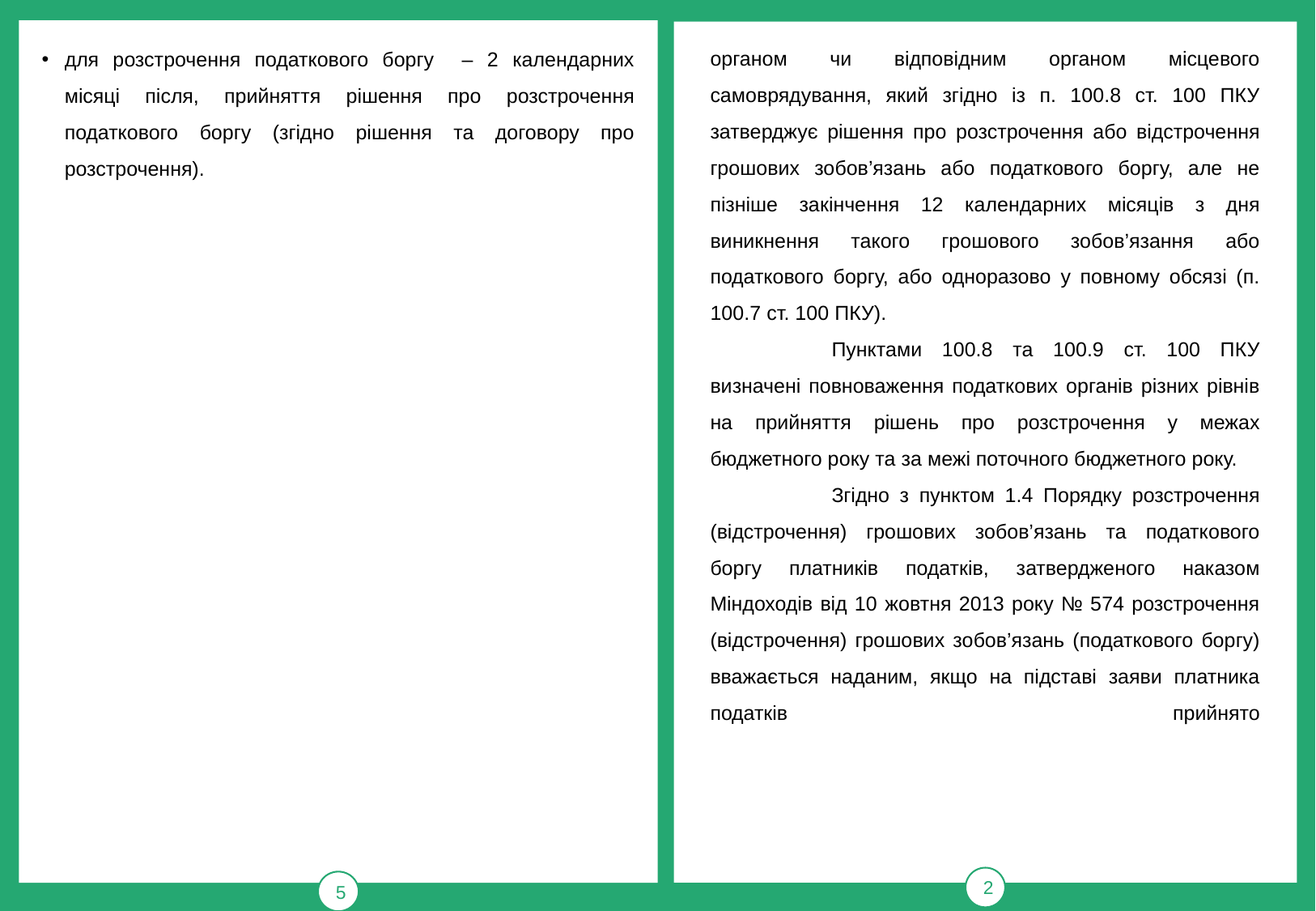

5

2

органом чи відповідним органом місцевого самоврядування, який згідно із п. 100.8 ст. 100 ПКУ затверджує рішення про розстрочення або відстрочення грошових зобов’язань або податкового боргу, але не пізніше закінчення 12 календарних місяців з дня виникнення такого грошового зобов’язання або податкового боргу, або одноразово у повному обсязі (п. 100.7 ст. 100 ПКУ).
	Пунктами 100.8 та 100.9 ст. 100 ПКУ визначені повноваження податкових органів різних рівнів на прийняття рішень про розстрочення у межах бюджетного року та за межі поточного бюджетного року.
	Згідно з пунктом 1.4 Порядку розстрочення (відстрочення) грошових зобов’язань та податкового боргу платників податків, затвердженого наказом Міндоходів від 10 жовтня 2013 року № 574 розстрочення (відстрочення) грошових зобов’язань (податкового боргу) вважається наданим, якщо на підставі заяви платника податків прийнято
для розстрочення податкового боргу  – 2 календарних місяці після, прийняття рішення про розстрочення податкового боргу (згідно рішення та договору про розстрочення).